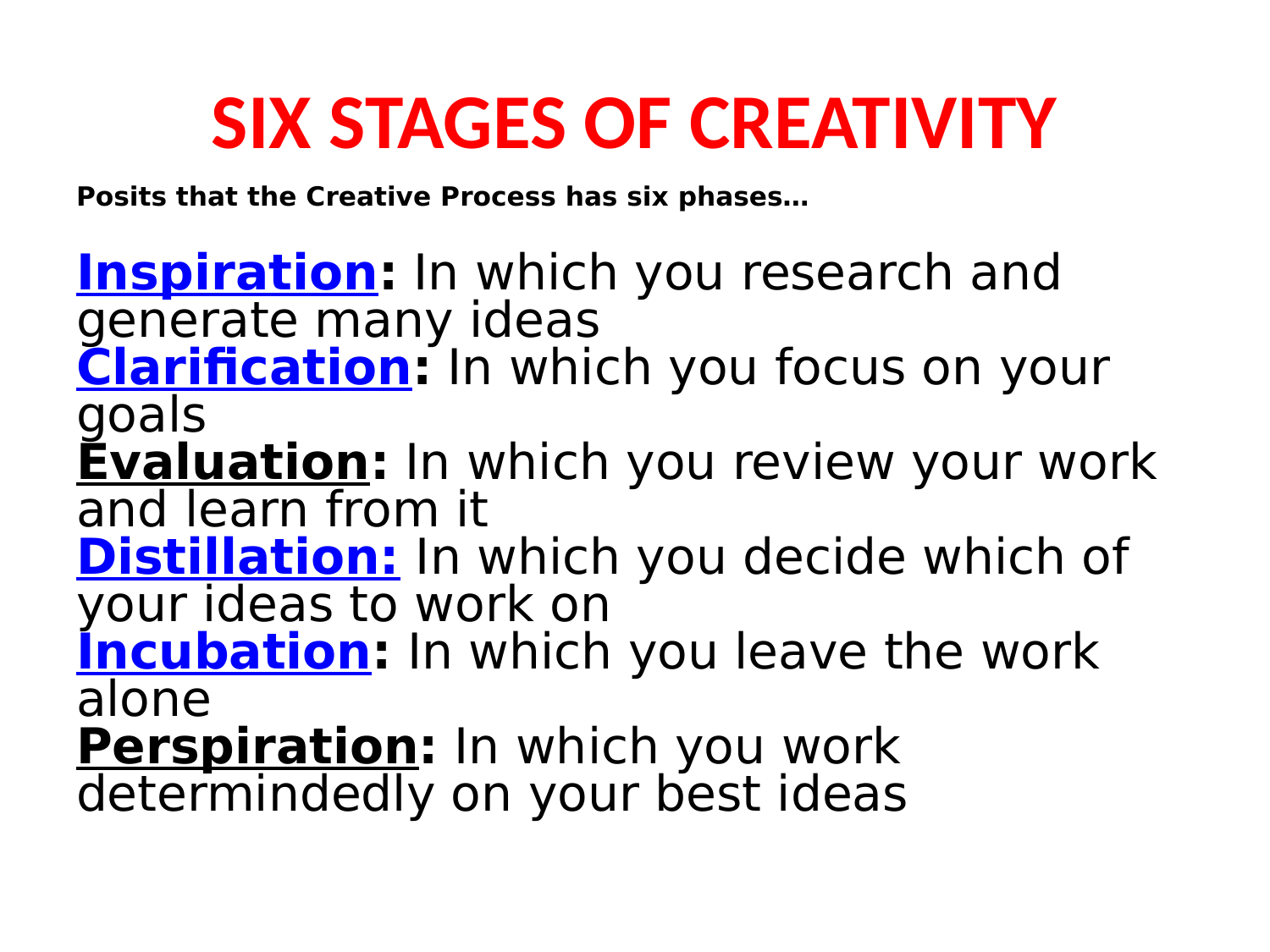

# SIX STAGES OF CREATIVITY
Posits that the Creative Process has six phases…

Inspiration: In which you research and generate many ideas
Clarification: In which you focus on your goals
Evaluation: In which you review your work and learn from it
Distillation: In which you decide which of your ideas to work on
Incubation: In which you leave the work alone
Perspiration: In which you work determindedly on your best ideas